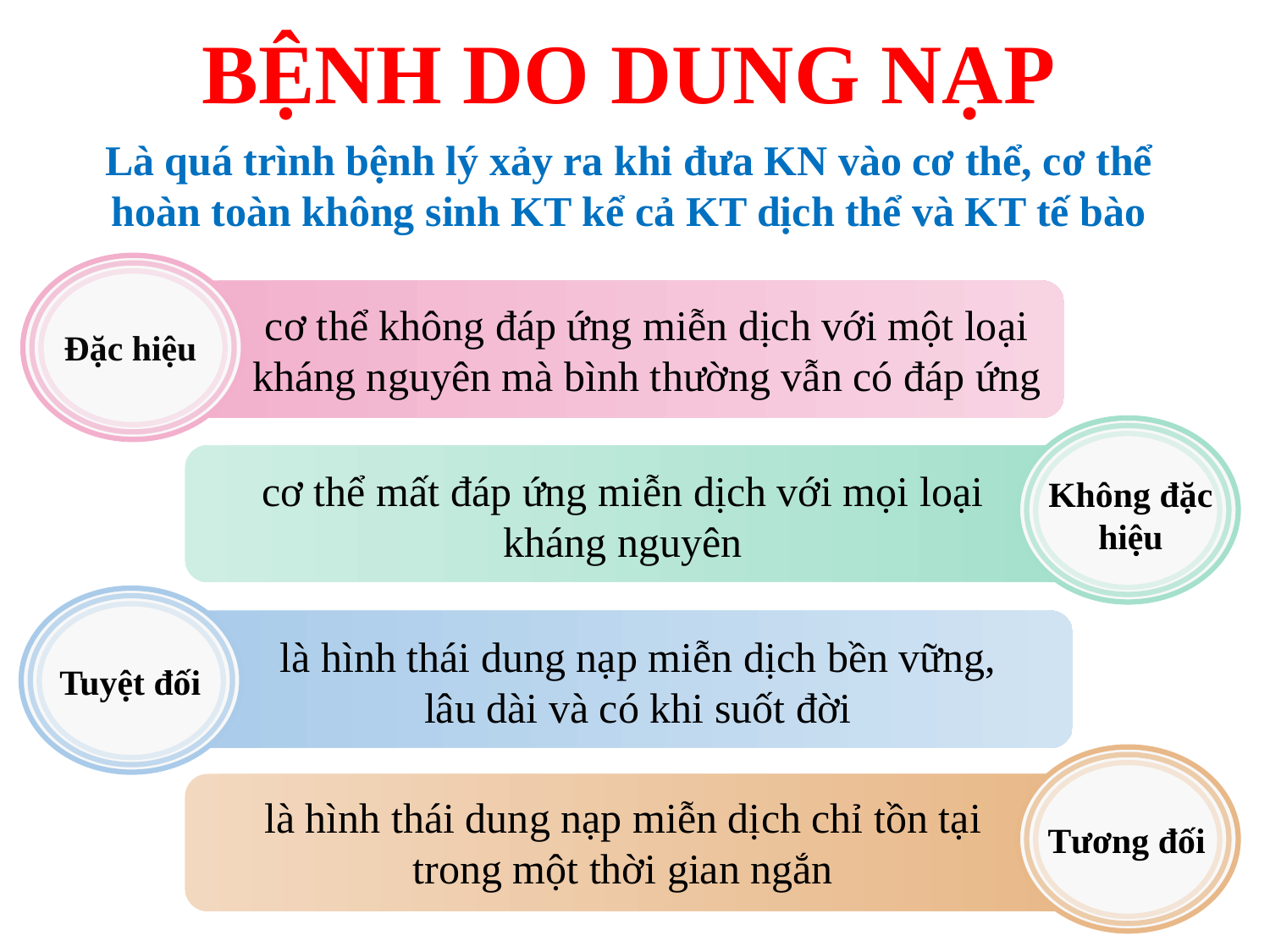

# BỆNH DO DUNG NẠP
Là quá trình bệnh lý xảy ra khi đưa KN vào cơ thể, cơ thể hoàn toàn không sinh KT kể cả KT dịch thể và KT tế bào

cơ thể không đáp ứng miễn dịch với một loại kháng nguyên mà bình thường vẫn có đáp ứng
Đặc hiệu

cơ thể mất đáp ứng miễn dịch với mọi loại kháng nguyên
Không đặc hiệu

là hình thái dung nạp miễn dịch bền vững, lâu dài và có khi suốt đời
Tuyệt đối

là hình thái dung nạp miễn dịch chỉ tồn tại trong một thời gian ngắn
Tương đối